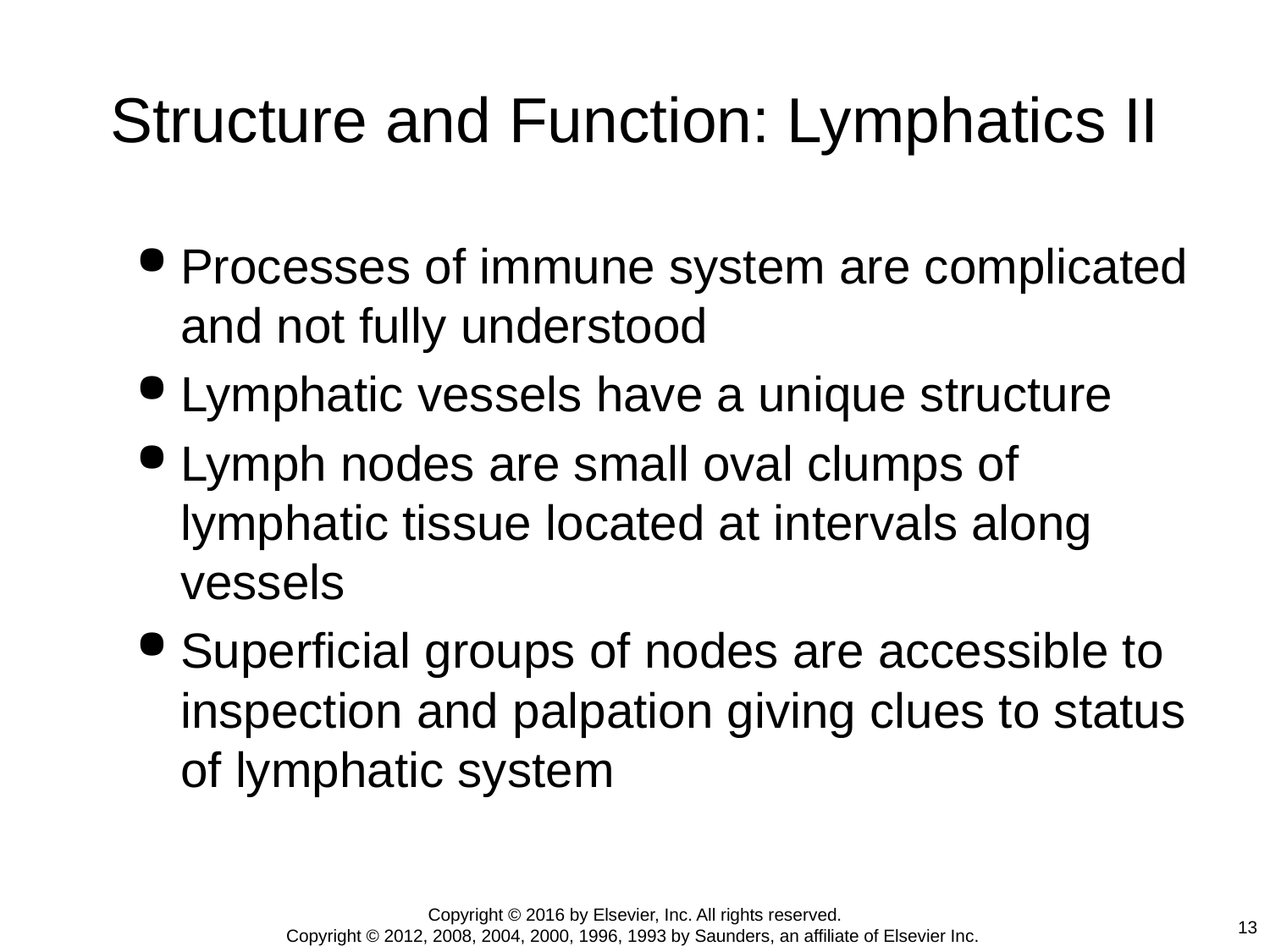

# Structure and Function: Lymphatics II
Processes of immune system are complicated and not fully understood
Lymphatic vessels have a unique structure
Lymph nodes are small oval clumps of lymphatic tissue located at intervals along vessels
Superficial groups of nodes are accessible to inspection and palpation giving clues to status of lymphatic system
Copyright © 2016 by Elsevier, Inc. All rights reserved.
Copyright © 2012, 2008, 2004, 2000, 1996, 1993 by Saunders, an affiliate of Elsevier Inc.
13